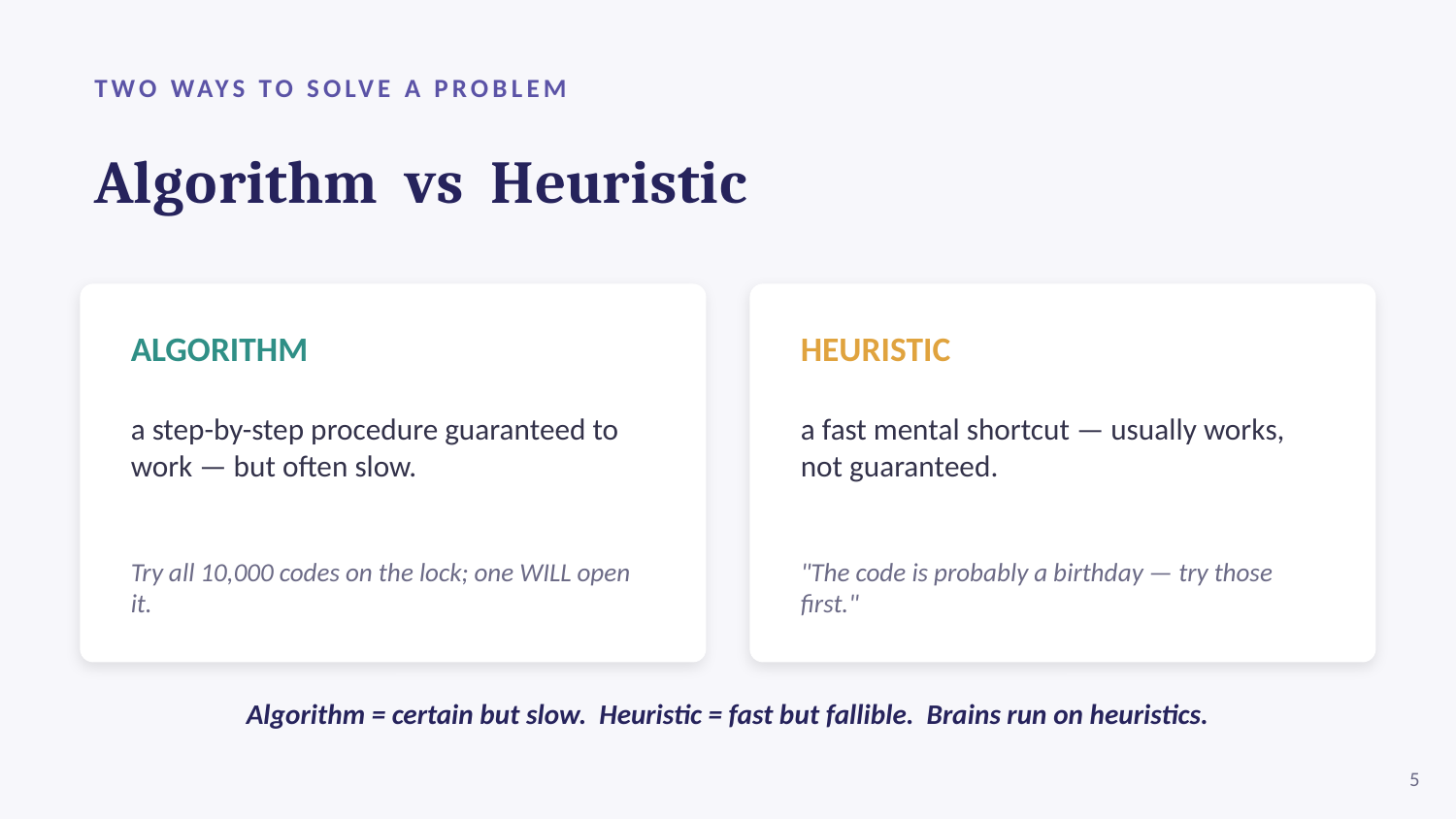

TWO WAYS TO SOLVE A PROBLEM
Algorithm  vs  Heuristic

ALGORITHM

a step-by-step procedure guaranteed to work — but often slow.

Try all 10,000 codes on the lock; one WILL open it.
HEURISTIC

a fast mental shortcut — usually works, not guaranteed.

"The code is probably a birthday — try those first."
Algorithm = certain but slow.  Heuristic = fast but fallible.  Brains run on heuristics.
5